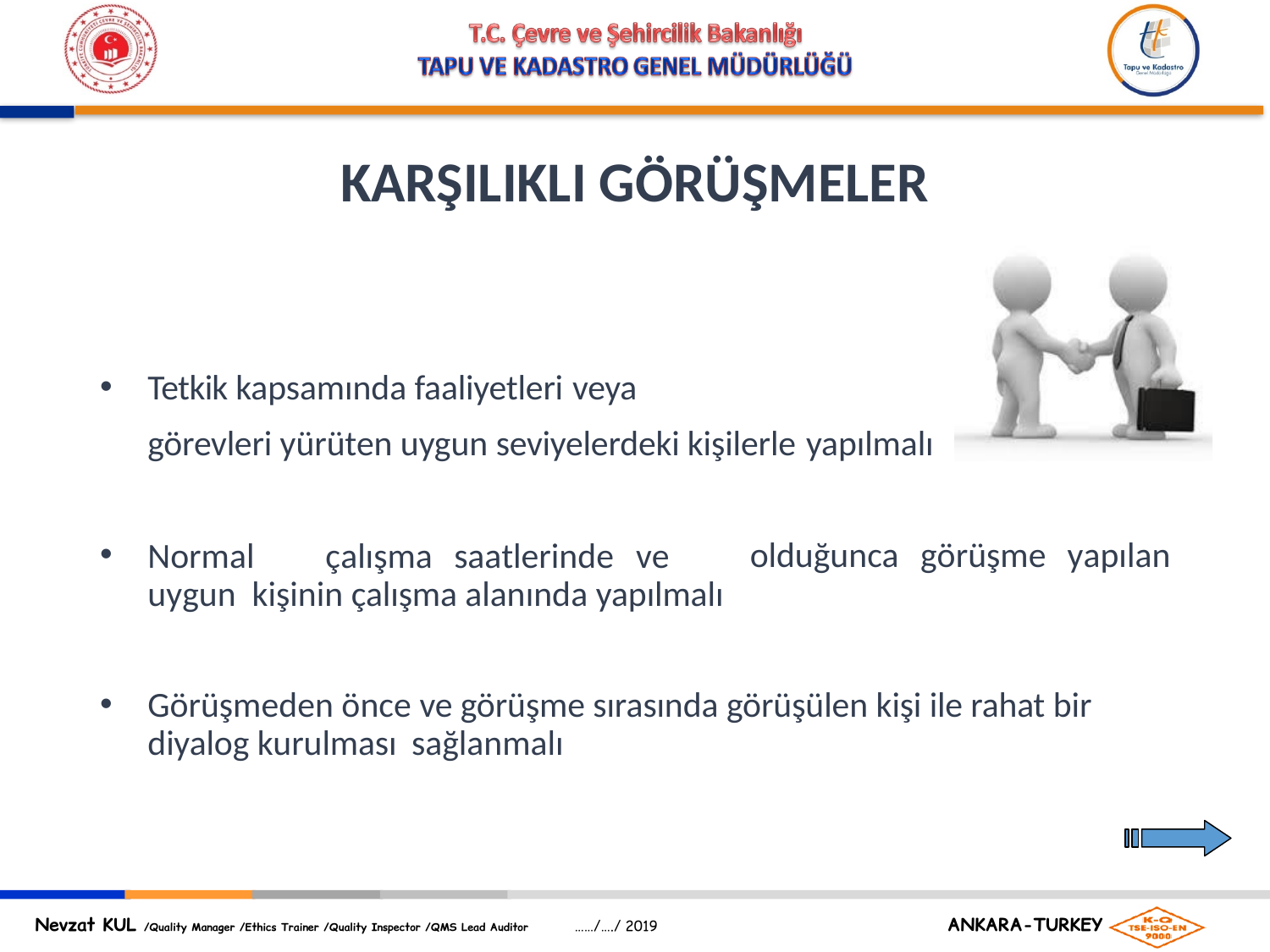

# KARŞILIKLI GÖRÜŞMELER

Tetkik kapsamında faaliyetleri veya
görevleri yürüten uygun seviyelerdeki kişilerle yapılmalı
olduğunca
görüşme
yapılan
Normal	çalışma	saatlerinde	ve	uygun  kişinin çalışma alanında yapılmalı
Görüşmeden önce ve görüşme sırasında görüşülen kişi ile rahat bir  diyalog kurulması sağlanmalı